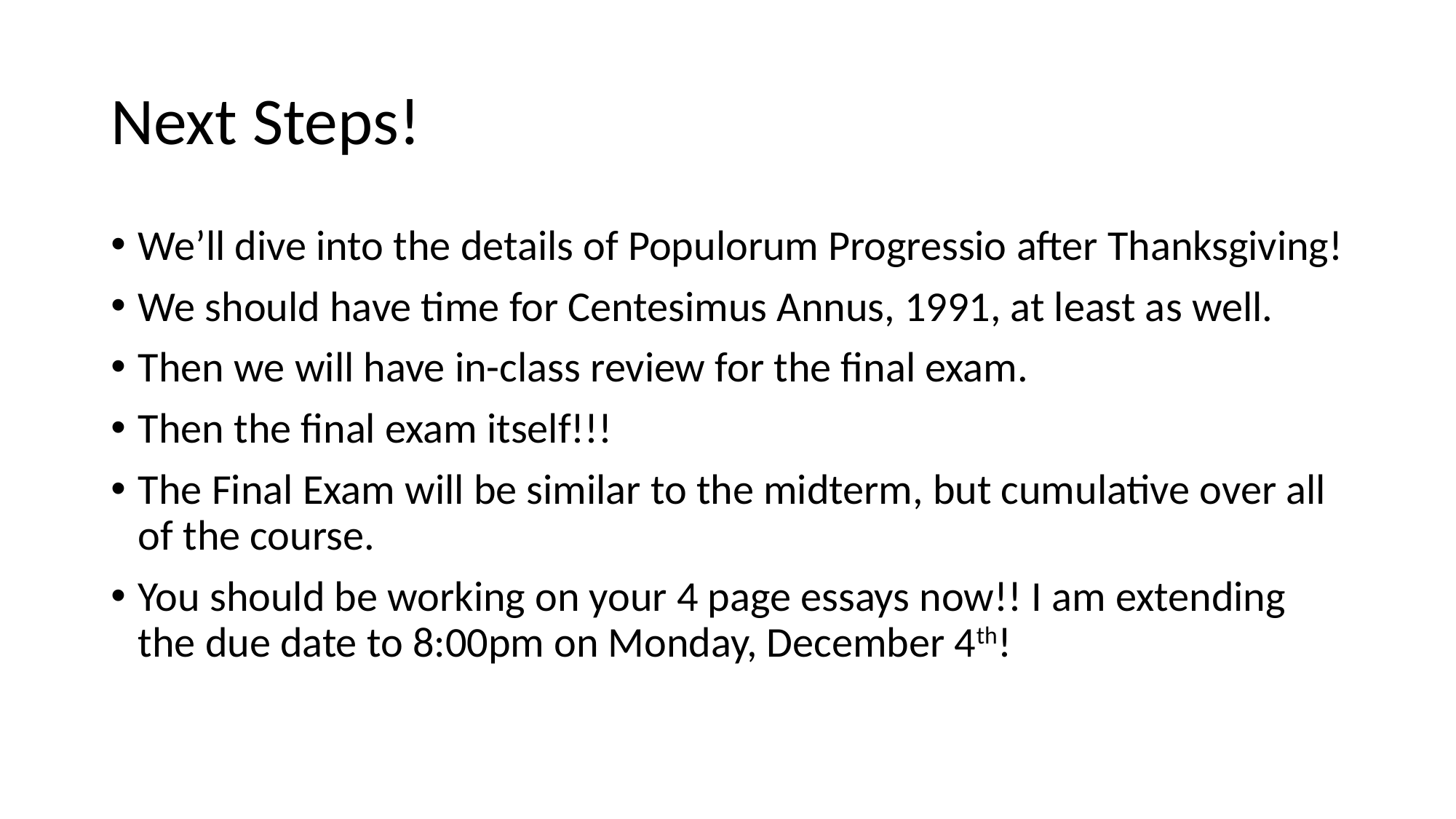

# Next Steps!
We’ll dive into the details of Populorum Progressio after Thanksgiving!
We should have time for Centesimus Annus, 1991, at least as well.
Then we will have in-class review for the final exam.
Then the final exam itself!!!
The Final Exam will be similar to the midterm, but cumulative over all of the course.
You should be working on your 4 page essays now!! I am extending the due date to 8:00pm on Monday, December 4th!